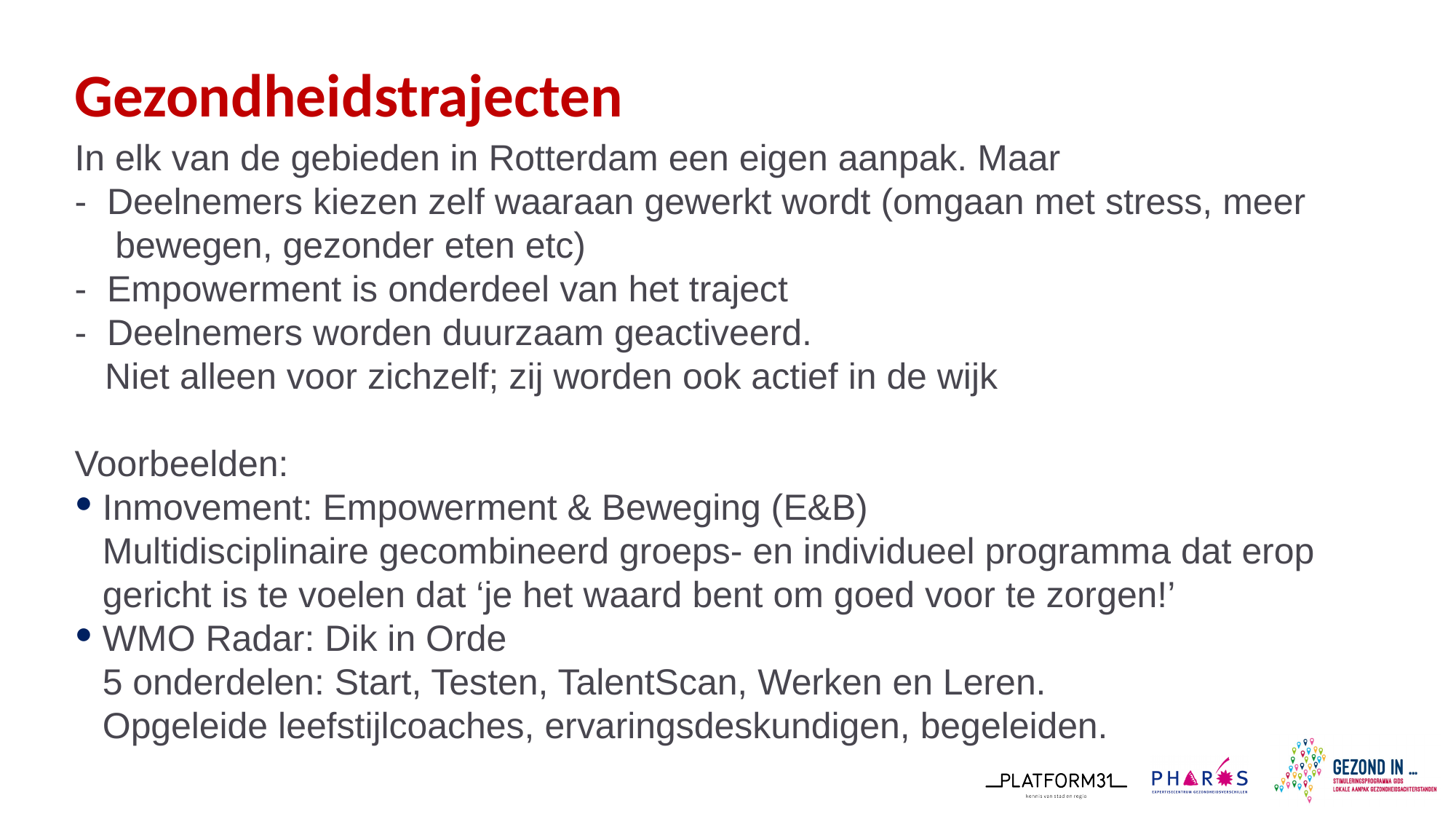

# Gezondheidstrajecten
In elk van de gebieden in Rotterdam een eigen aanpak. Maar
-  Deelnemers kiezen zelf waaraan gewerkt wordt (omgaan met stress, meer
    bewegen, gezonder eten etc)
-  Empowerment is onderdeel van het traject
-  Deelnemers worden duurzaam geactiveerd.
   Niet alleen voor zichzelf; zij worden ook actief in de wijk
Voorbeelden:
Inmovement: Empowerment & Beweging (E&B)
Multidisciplinaire gecombineerd groeps- en individueel programma dat erop gericht is te voelen dat ‘je het waard bent om goed voor te zorgen!’
WMO Radar: Dik in Orde
5 onderdelen: Start, Testen, TalentScan, Werken en Leren.
Opgeleide leefstijlcoaches, ervaringsdeskundigen, begeleiden.